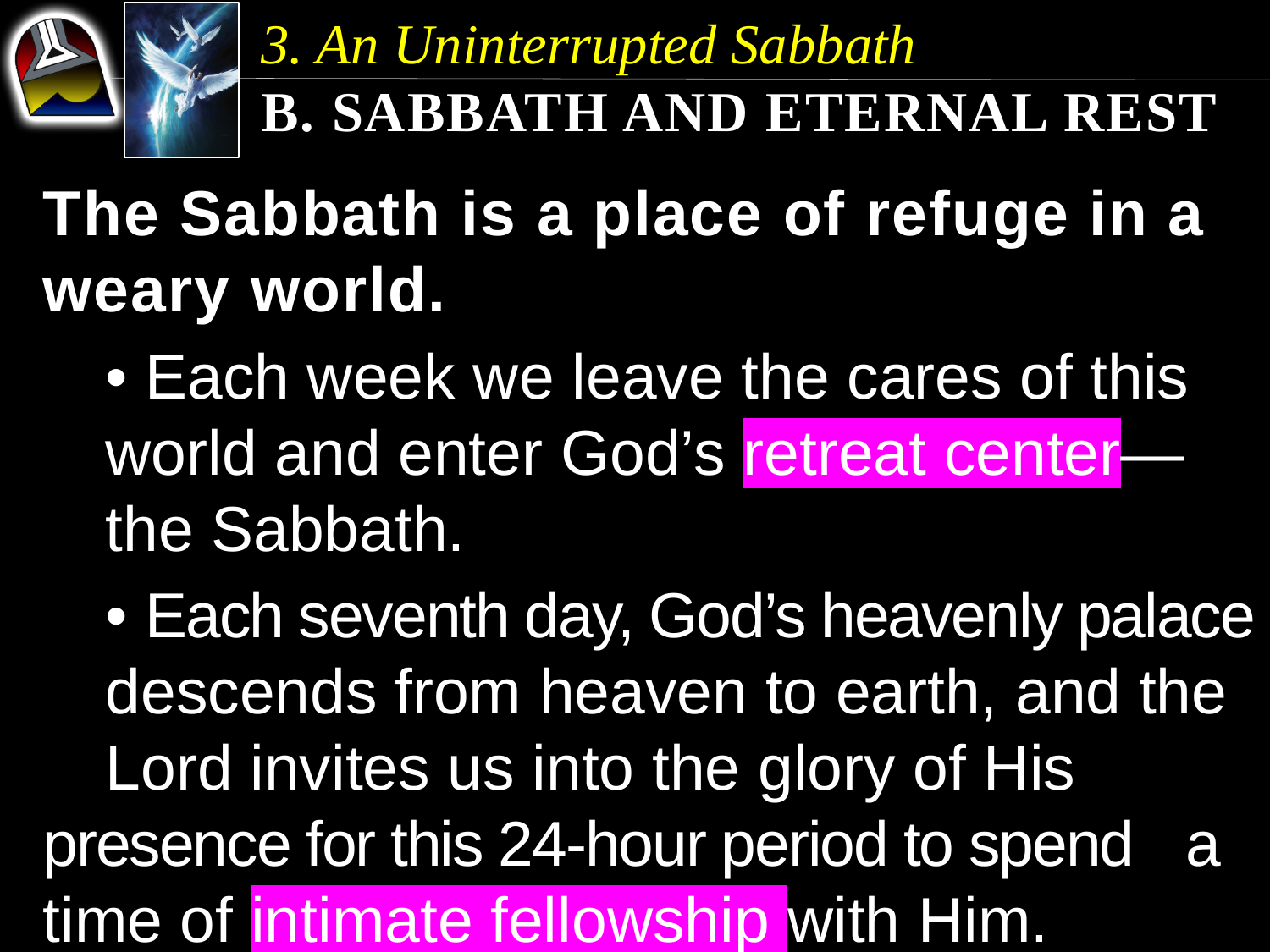

3. An Uninterrupted Sabbath
b. Sabbath and Eternal Rest
The Sabbath is a place of refuge in a weary world.
	• Each week we leave the cares of this 	world and enter God’s retreat center— 	the Sabbath.
	• Each seventh day, God’s heavenly palace 	descends from heaven to earth, and the 	Lord invites us into the glory of His 	presence for this 24-hour period to spend  	a time of intimate fellowship with Him.